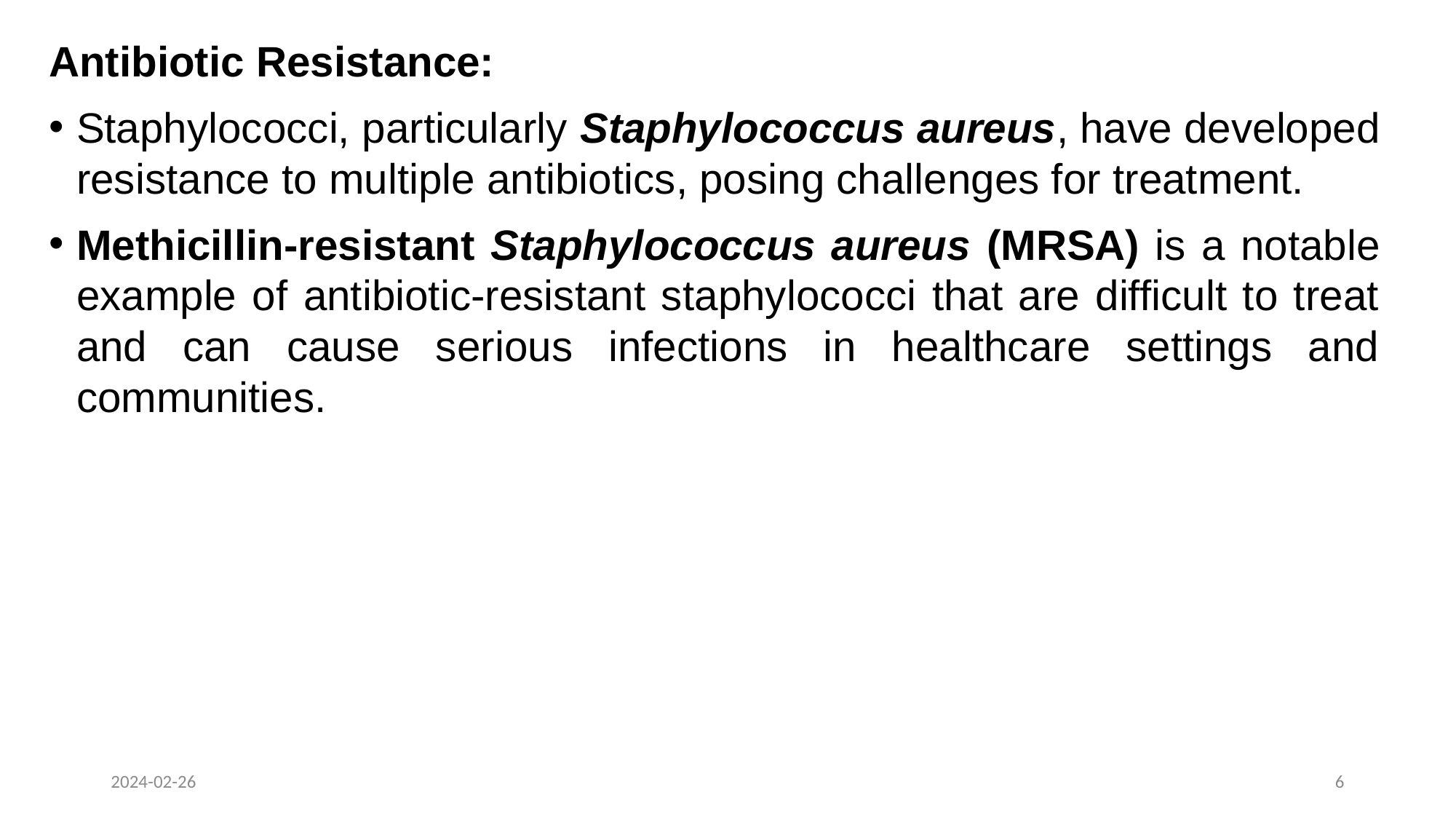

Antibiotic Resistance:
Staphylococci, particularly Staphylococcus aureus, have developed resistance to multiple antibiotics, posing challenges for treatment.
Methicillin-resistant Staphylococcus aureus (MRSA) is a notable example of antibiotic-resistant staphylococci that are difficult to treat and can cause serious infections in healthcare settings and communities.

2024-02-26
6